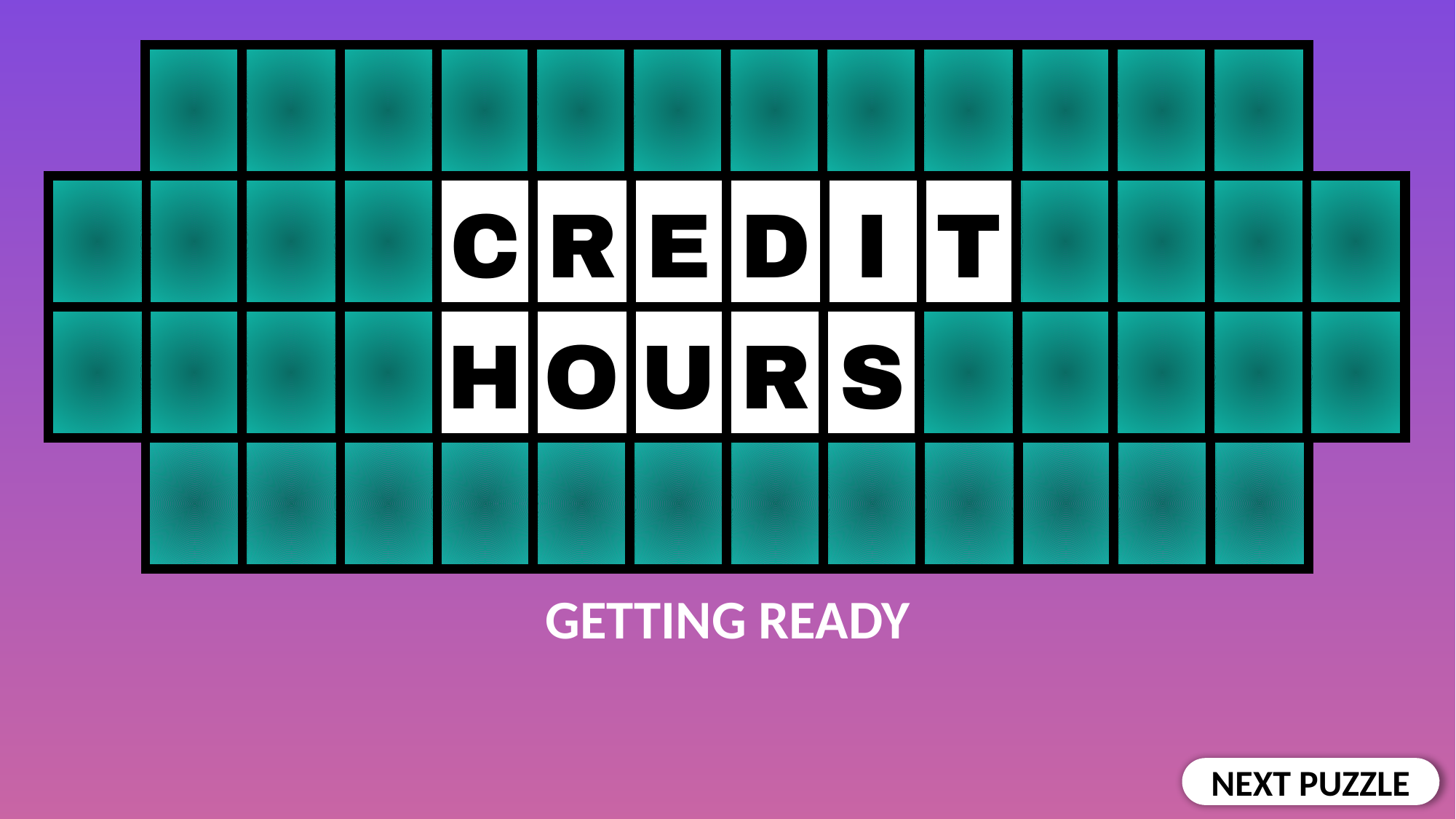

# Puzzle Slide 76

T

C
R
E
D
I

H
O
U
R
S

GETTING READY
NEXT PUZZLE